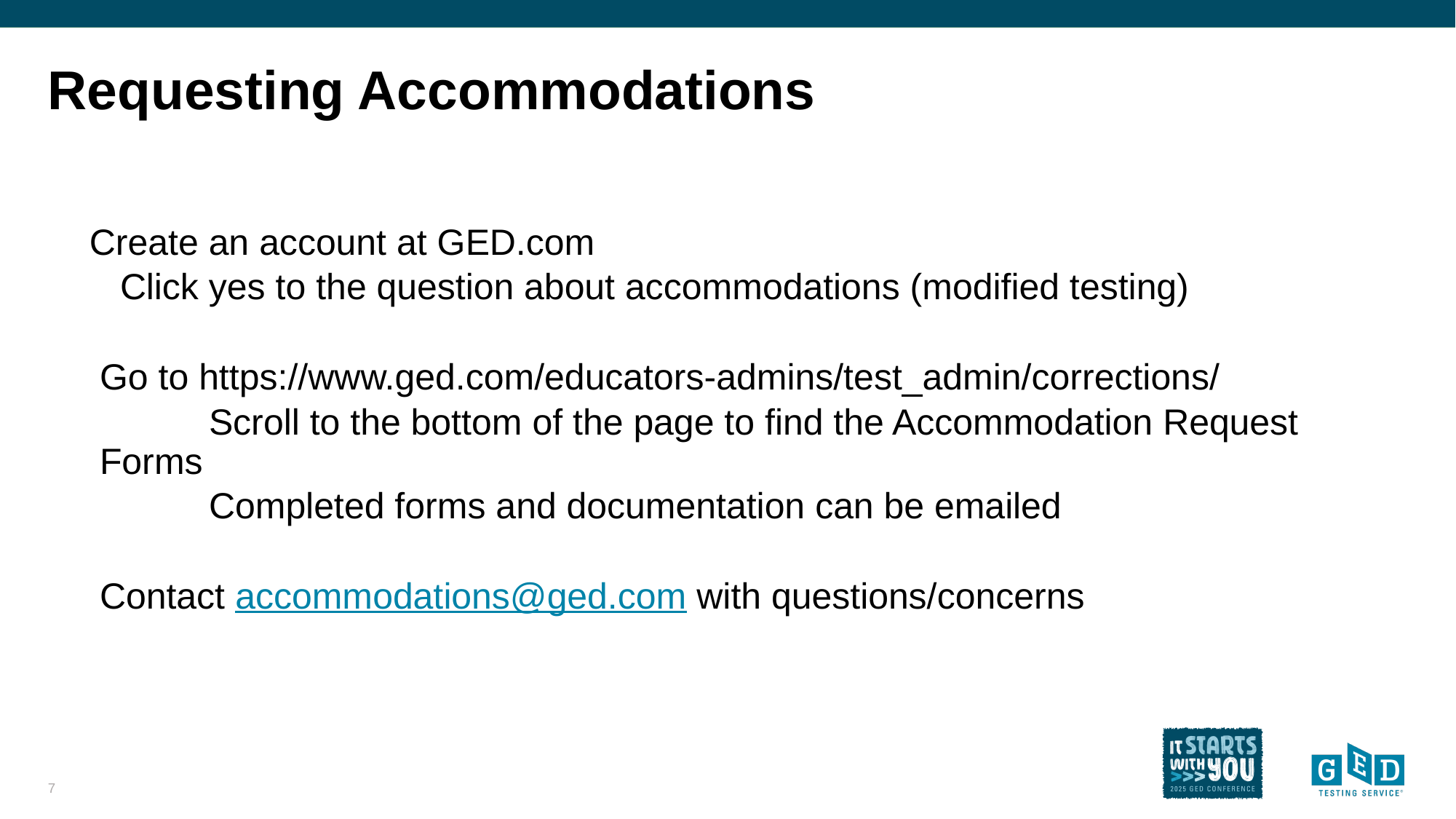

# Requesting Accommodations
   Create an account at GED.com
  Click yes to the question about accommodations (modified testing)

Go to https://www.ged.com/educators-admins/test_admin/corrections/
	Scroll to the bottom of the page to find the Accommodation Request Forms
	Completed forms and documentation can be emailed

Contact accommodations@ged.com with questions/concerns

7